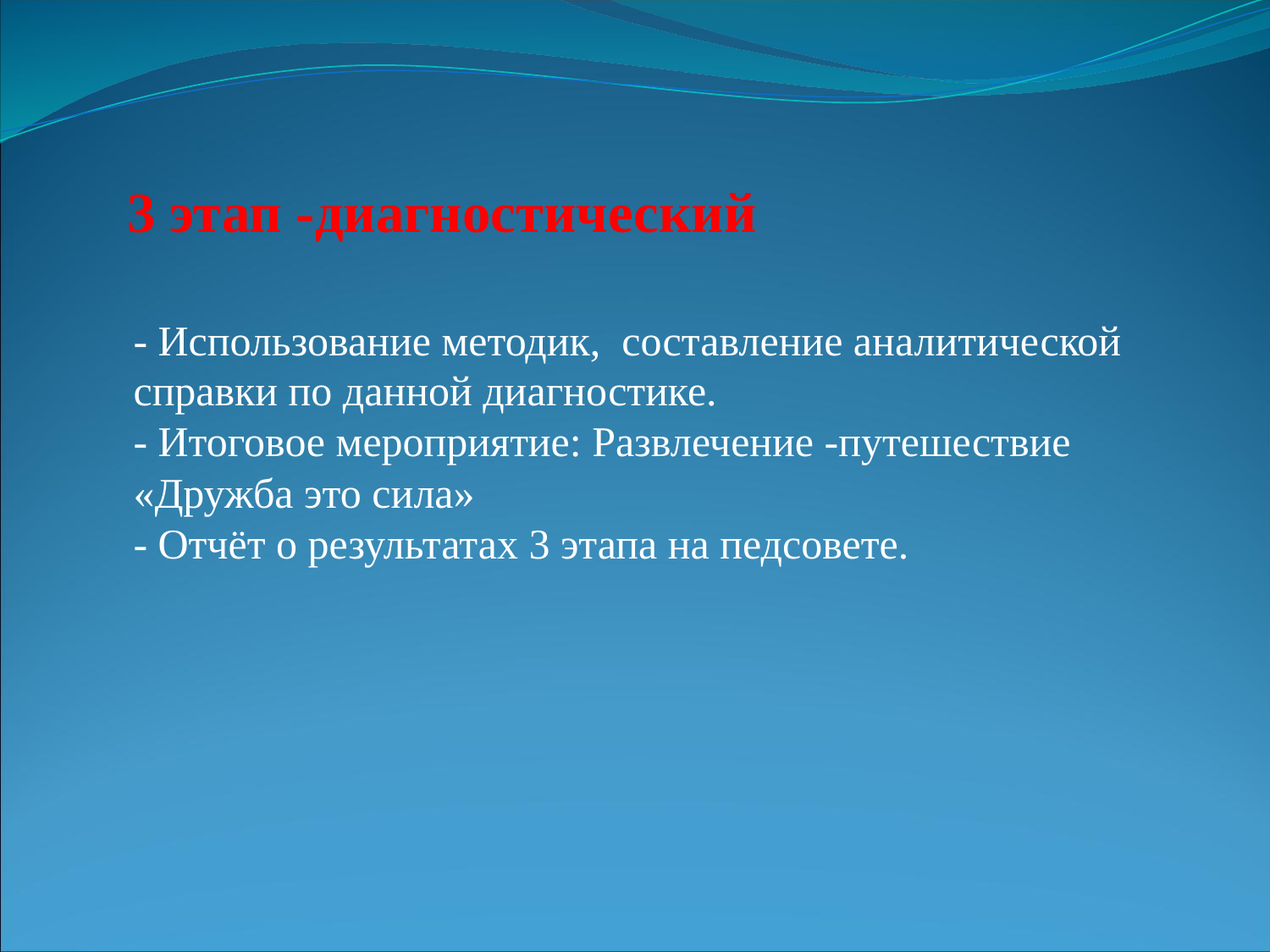

# 3 этап -диагностический
- Использование методик,  составление аналитической справки по данной диагностике.
- Итоговое мероприятие: Развлечение -путешествие «Дружба это сила»
- Отчёт о результатах 3 этапа на педсовете.